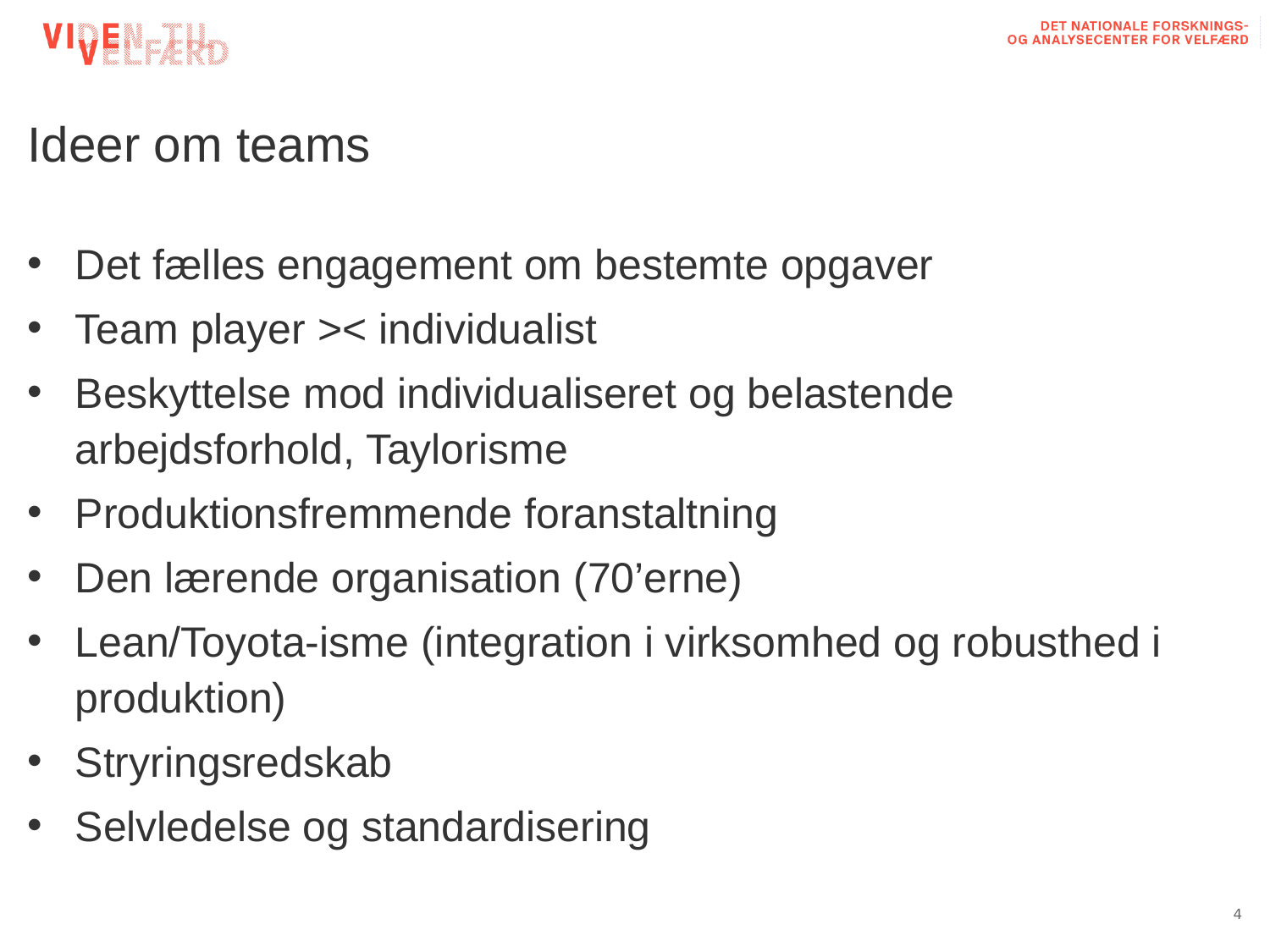

# Ideer om teams
Det fælles engagement om bestemte opgaver
Team player >< individualist
Beskyttelse mod individualiseret og belastende arbejdsforhold, Taylorisme
Produktionsfremmende foranstaltning
Den lærende organisation (70’erne)
Lean/Toyota-isme (integration i virksomhed og robusthed i produktion)
Stryringsredskab
Selvledelse og standardisering
4